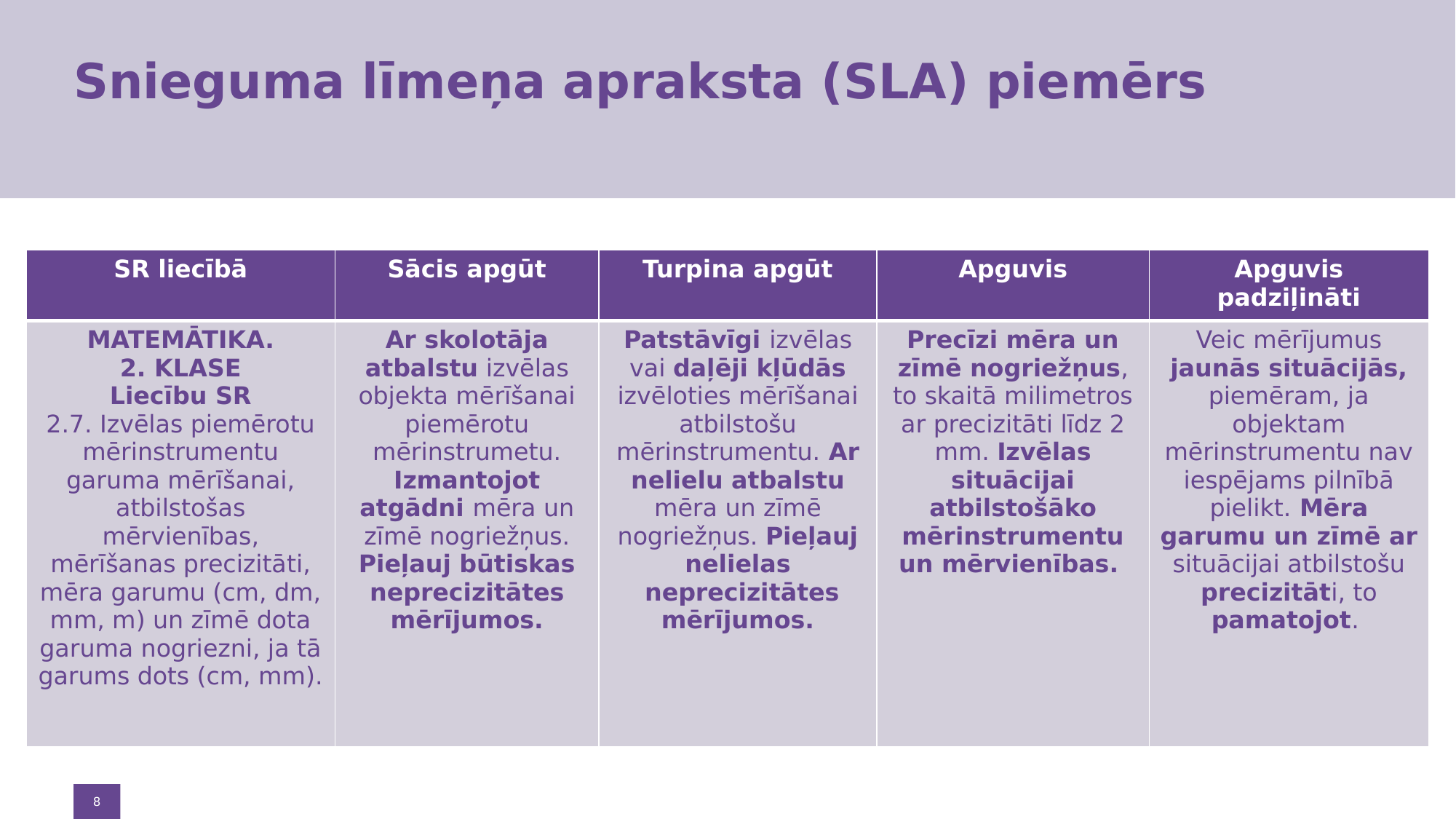

# Snieguma līmeņa apraksta (SLA) piemērs

| SR liecībā | Sācis apgūt | Turpina apgūt | Apguvis | Apguvis padziļināti |
| --- | --- | --- | --- | --- |
| MATEMĀTIKA. 2. KLASE Liecību SR 2.7. Izvēlas piemērotu mērinstrumentu garuma mērīšanai, atbilstošas mērvienības, mērīšanas precizitāti, mēra garumu (cm, dm, mm, m) un zīmē dota garuma nogriezni, ja tā garums dots (cm, mm). | Ar skolotāja atbalstu izvēlas objekta mērīšanai piemērotu mērinstrumetu. Izmantojot atgādni mēra un zīmē nogriežņus. Pieļauj būtiskas neprecizitātes mērījumos. | Patstāvīgi izvēlas vai daļēji kļūdās izvēloties mērīšanai atbilstošu mērinstrumentu. Ar nelielu atbalstu mēra un zīmē nogriežņus. Pieļauj nelielas  neprecizitātes mērījumos. | Precīzi mēra un zīmē nogriežņus, to skaitā milimetros ar precizitāti līdz 2 mm. Izvēlas situācijai atbilstošāko mērinstrumentu un mērvienības. | Veic mērījumus jaunās situācijās, piemēram, ja objektam mērinstrumentu nav iespējams pilnībā pielikt. Mēra garumu un zīmē ar situācijai atbilstošu precizitāti, to pamatojot. |
8